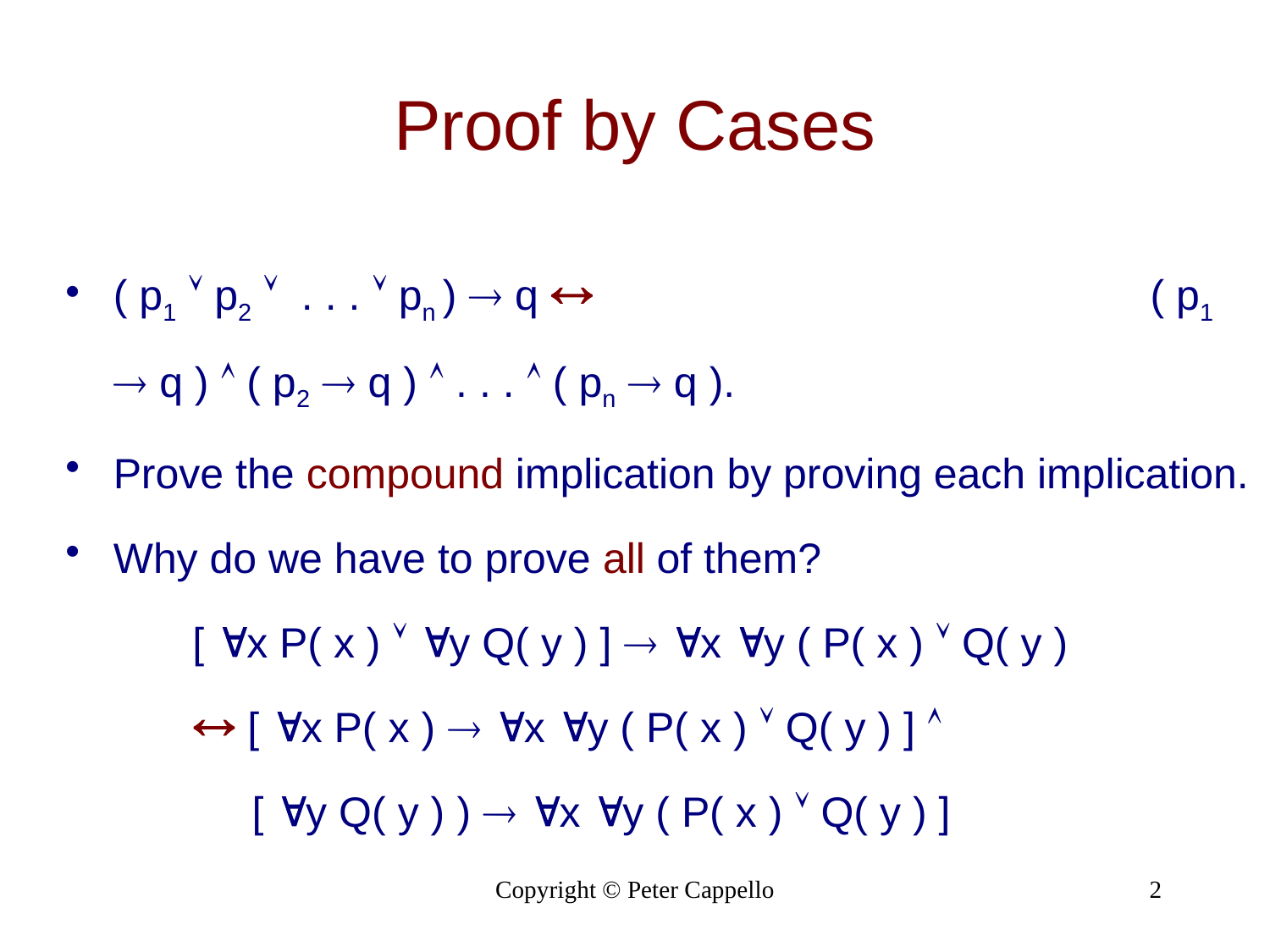

# Proof by Cases
( p1 ∨ p2 ∨  . . . ∨ pn ) → q ↔                                               ( p1 → q ) ∧ ( p2 → q ) ∧ . . . ∧ ( pn → q ).
Prove the compound implication by proving each implication.
Why do we have to prove all of them?
	[ ∀x P( x ) ∨ ∀y Q( y ) ] → ∀x ∀y ( P( x ) ∨ Q( y )
	↔ [ ∀x P( x ) → ∀x ∀y ( P( x ) ∨ Q( y ) ] ∧
     	     [ ∀y Q( y ) ) → ∀x ∀y ( P( x ) ∨ Q( y ) ]
Copyright © Peter Cappello
2